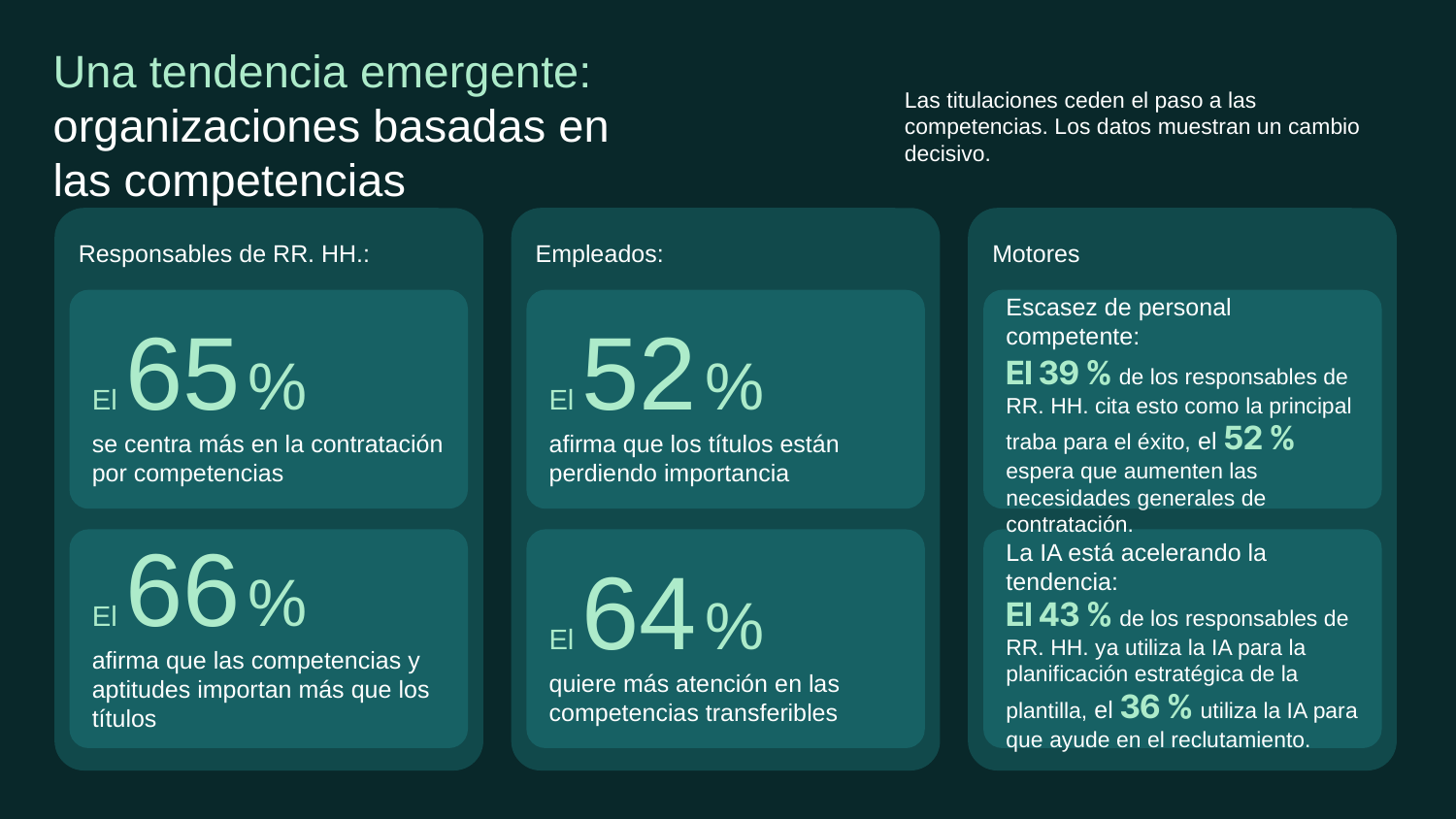

Una tendencia emergente:
organizaciones basadas en las competencias
Las titulaciones ceden el paso a las competencias. Los datos muestran un cambio decisivo.

Responsables de RR. HH.:
Empleados:
Motores

Escasez de personal competente:
El 65 %
El 52 %
El 39 % de los responsables de RR. HH. cita esto como la principal traba para el éxito, el 52 % espera que aumenten las necesidades generales de contratación.
se centra más en la contratación por competencias
afirma que los títulos están perdiendo importancia
El 66 %

La IA está acelerando la tendencia:
El 64 %
El 43 % de los responsables de RR. HH. ya utiliza la IA para la planificación estratégica de la plantilla, el 36 % utiliza la IA para que ayude en el reclutamiento.
afirma que las competencias y aptitudes importan más que los títulos
quiere más atención en las competencias transferibles